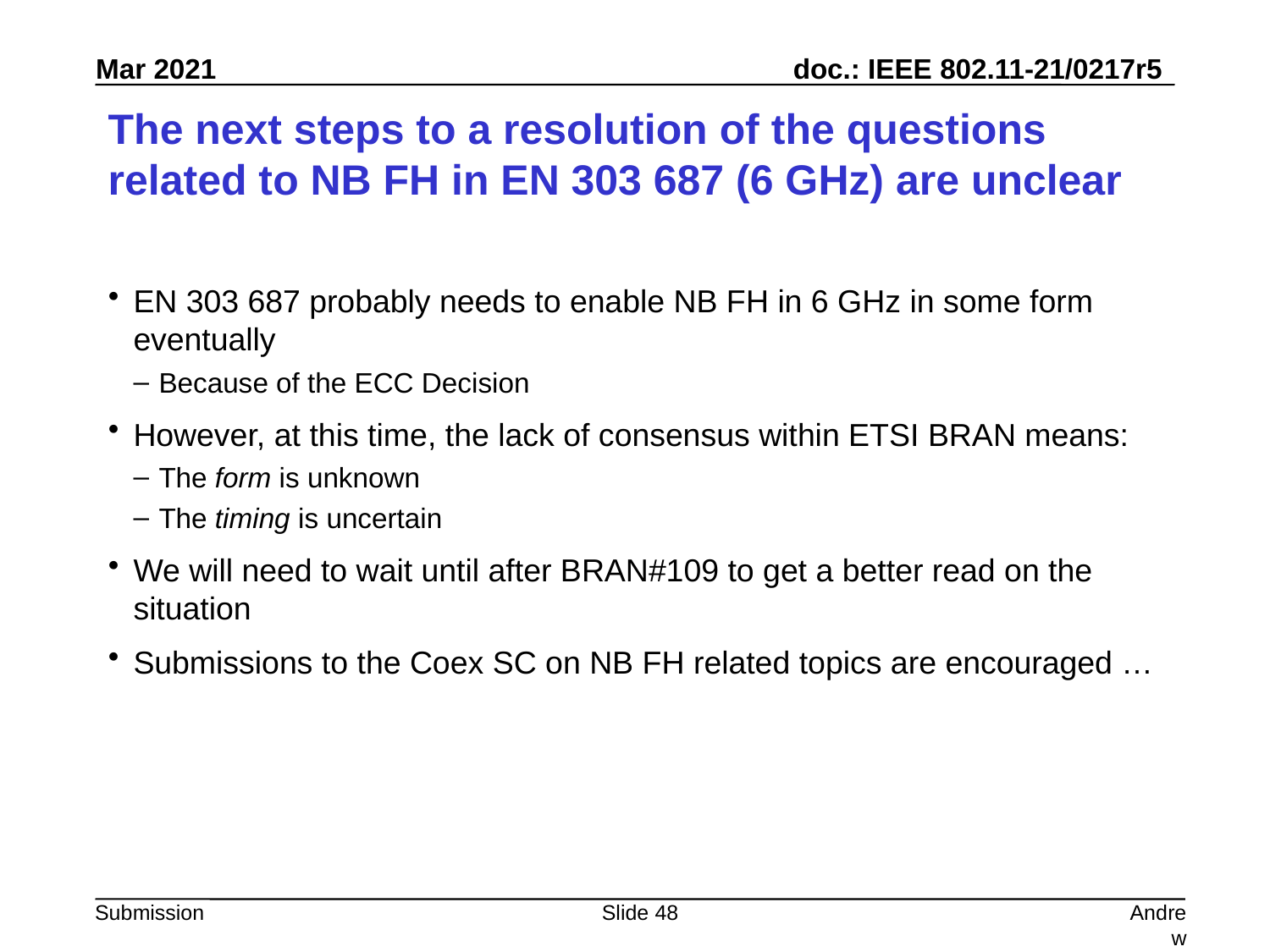

# The next steps to a resolution of the questions related to NB FH in EN 303 687 (6 GHz) are unclear
EN 303 687 probably needs to enable NB FH in 6 GHz in some form eventually
Because of the ECC Decision
However, at this time, the lack of consensus within ETSI BRAN means:
The form is unknown
The timing is uncertain
We will need to wait until after BRAN#109 to get a better read on the situation
Submissions to the Coex SC on NB FH related topics are encouraged …
Slide 48
Andrew Myles, Cisco